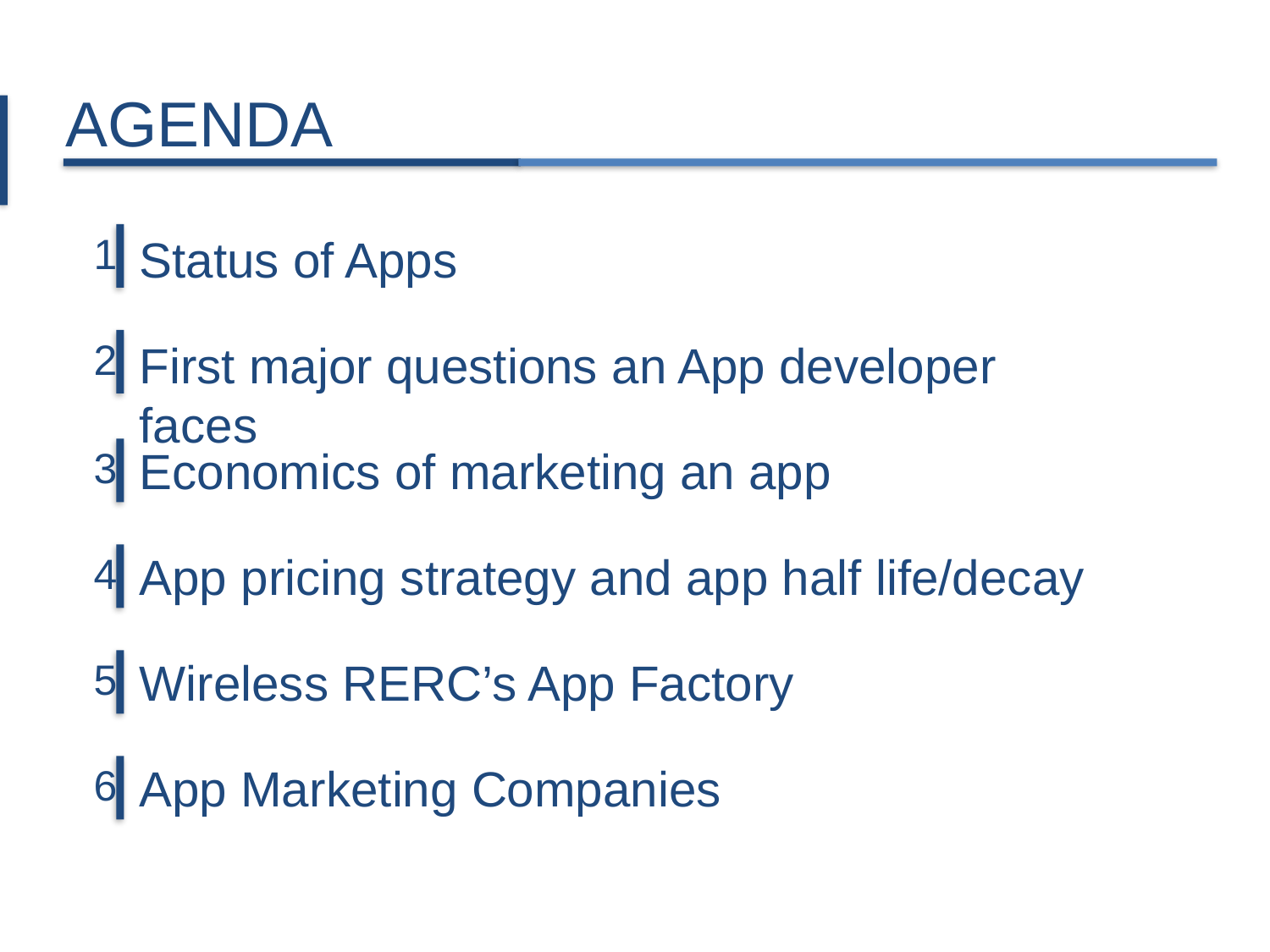

# AGENDA

1

Status of Apps
2

First major questions an App developer faces
3

Economics of marketing an app
4

App pricing strategy and app half life/decay
5

Wireless RERC’s App Factory
6

App Marketing Companies